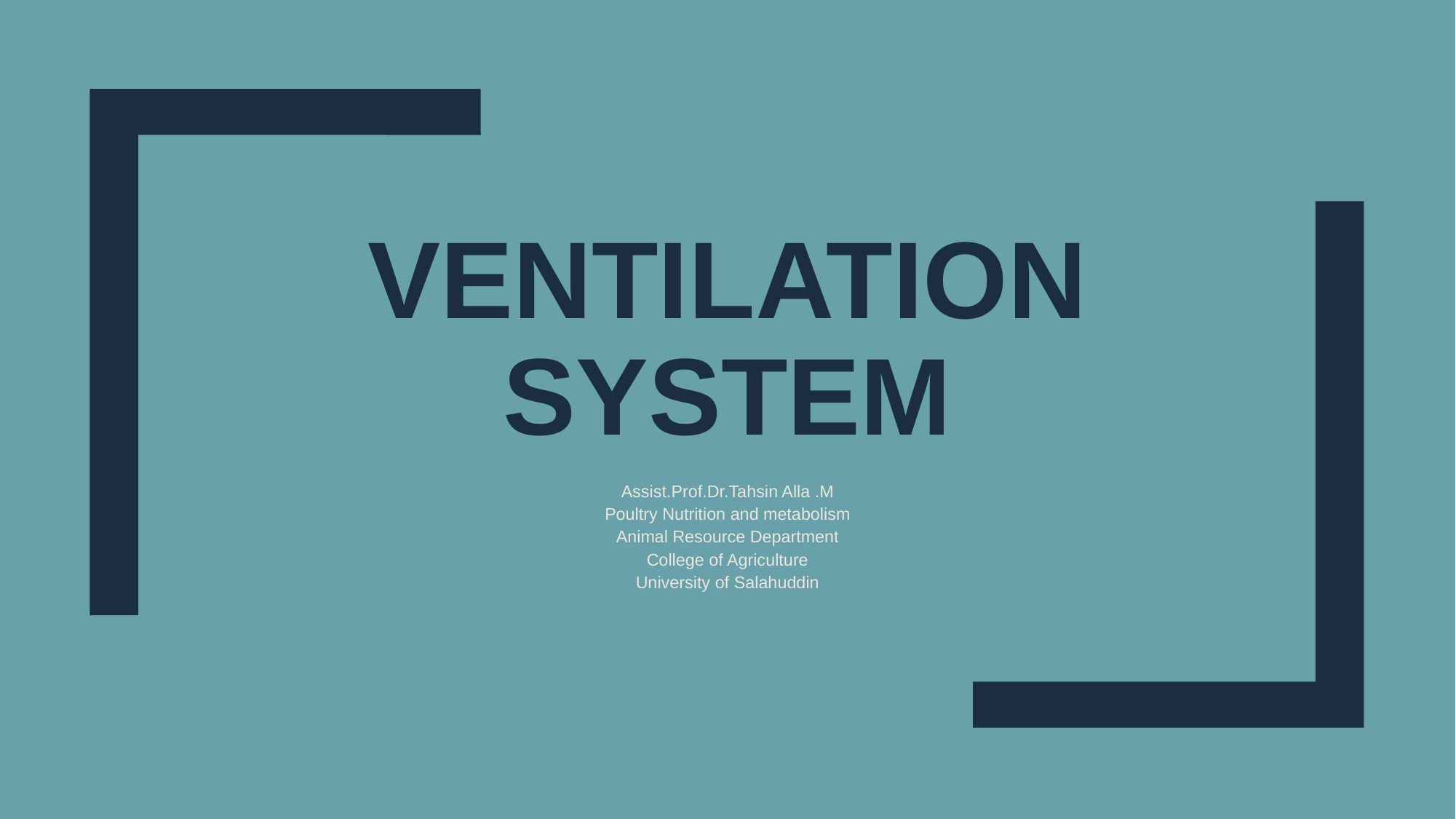

# Ventilation system
Assist.Prof.Dr.Tahsin Alla .M
Poultry Nutrition and metabolism
Animal Resource Department
College of Agriculture
University of Salahuddin